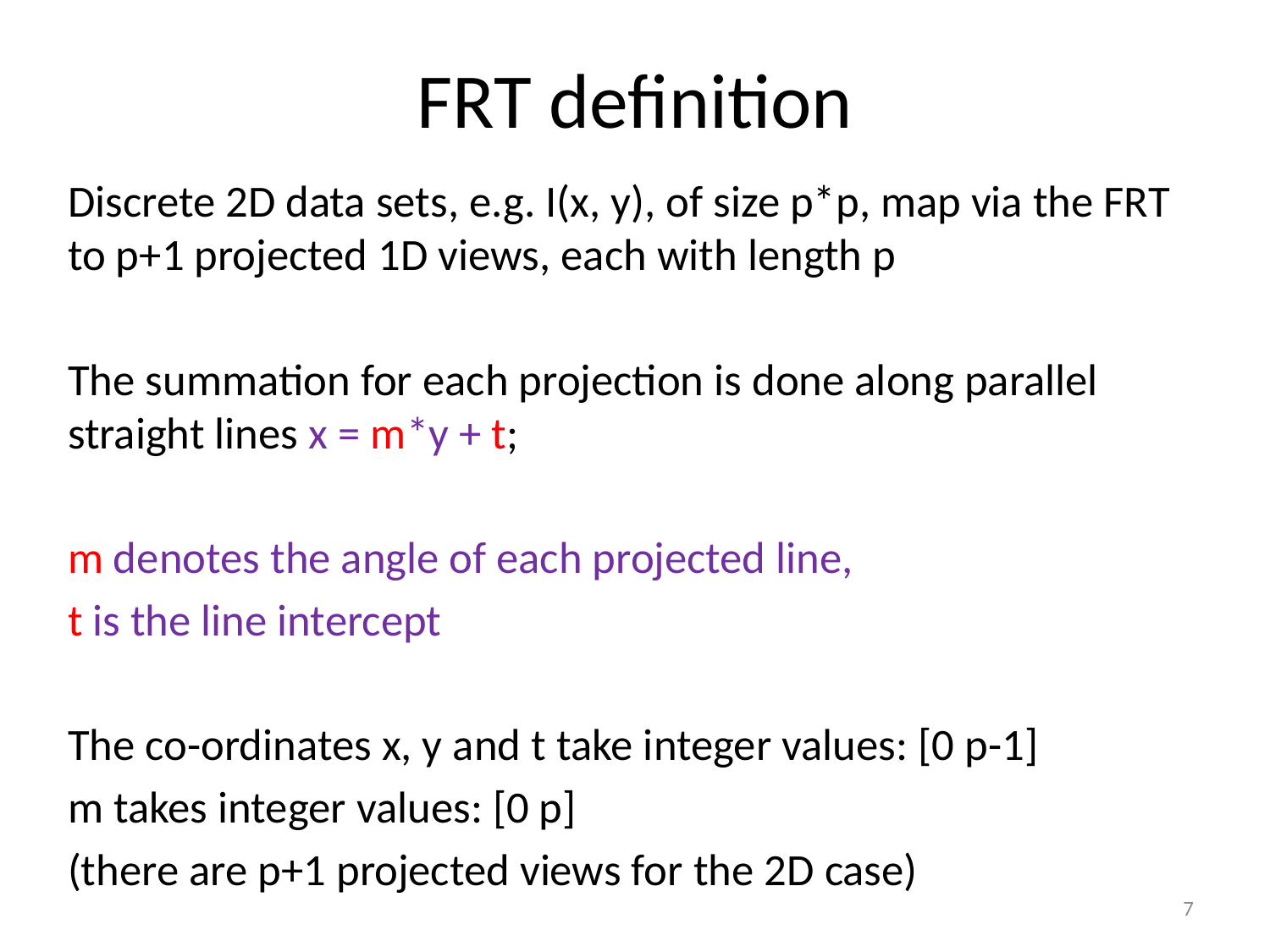

# FRT definition
Discrete 2D data sets, e.g. I(x, y), of size p*p, map via the FRT to p+1 projected 1D views, each with length p

The summation for each projection is done along parallel straight lines x = m*y + t;

m denotes the angle of each projected line,
t is the line intercept

The co-ordinates x, y and t take integer values: [0 p-1]
m takes integer values: [0 p]
(there are p+1 projected views for the 2D case)
7